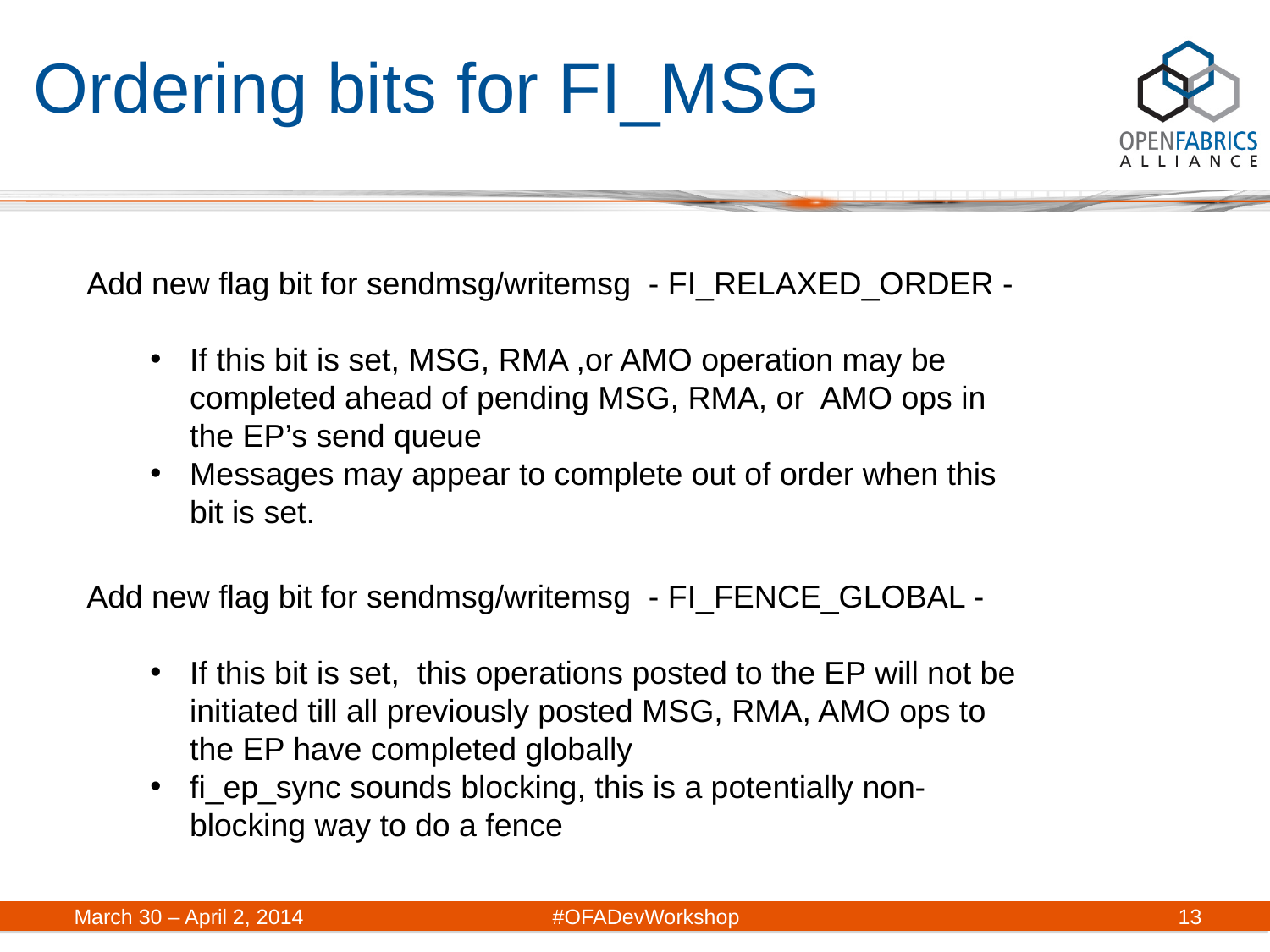

# Ordering bits for FI_MSG
Add new flag bit for sendmsg/writemsg  - FI_RELAXED_ORDER -
If this bit is set, MSG, RMA ,or AMO operation may be completed ahead of pending MSG, RMA, or  AMO ops in the EP’s send queue
Messages may appear to complete out of order when this bit is set.
Add new flag bit for sendmsg/writemsg  - FI_FENCE_GLOBAL -
If this bit is set,  this operations posted to the EP will not be initiated till all previously posted MSG, RMA, AMO ops to the EP have completed globally
fi_ep_sync sounds blocking, this is a potentially non-blocking way to do a fence
March 30 – April 2, 2014	#OFADevWorkshop
13